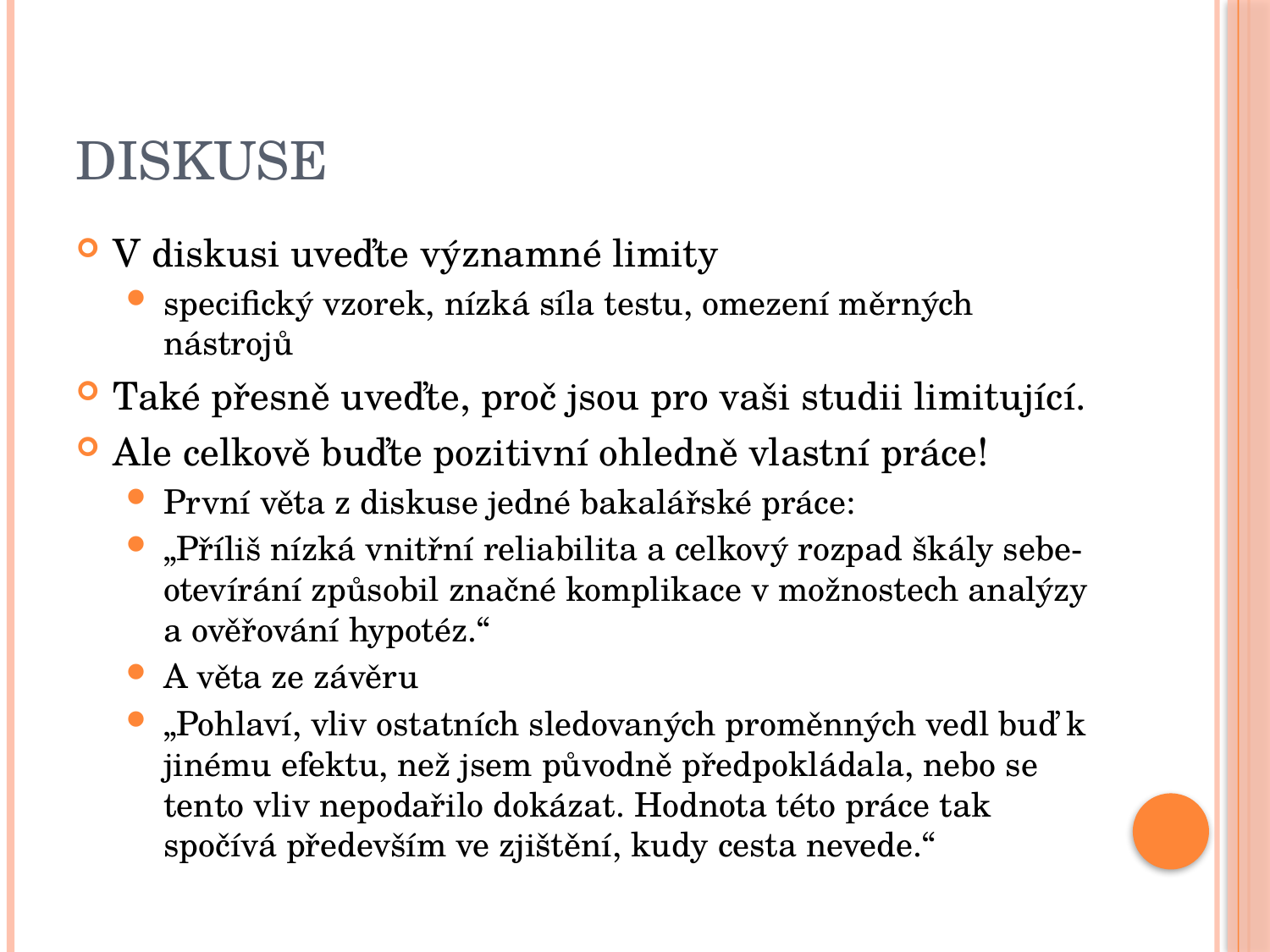

# Diskuse
V diskusi uveďte významné limity
specifický vzorek, nízká síla testu, omezení měrných nástrojů
Také přesně uveďte, proč jsou pro vaši studii limitující.
Ale celkově buďte pozitivní ohledně vlastní práce!
První věta z diskuse jedné bakalářské práce:
„Příliš nízká vnitřní reliabilita a celkový rozpad škály sebe-otevírání způsobil značné komplikace v možnostech analýzy a ověřování hypotéz.“
A věta ze závěru
„Pohlaví, vliv ostatních sledovaných proměnných vedl buď k jinému efektu, než jsem původně předpokládala, nebo se tento vliv nepodařilo dokázat. Hodnota této práce tak spočívá především ve zjištění, kudy cesta nevede.“